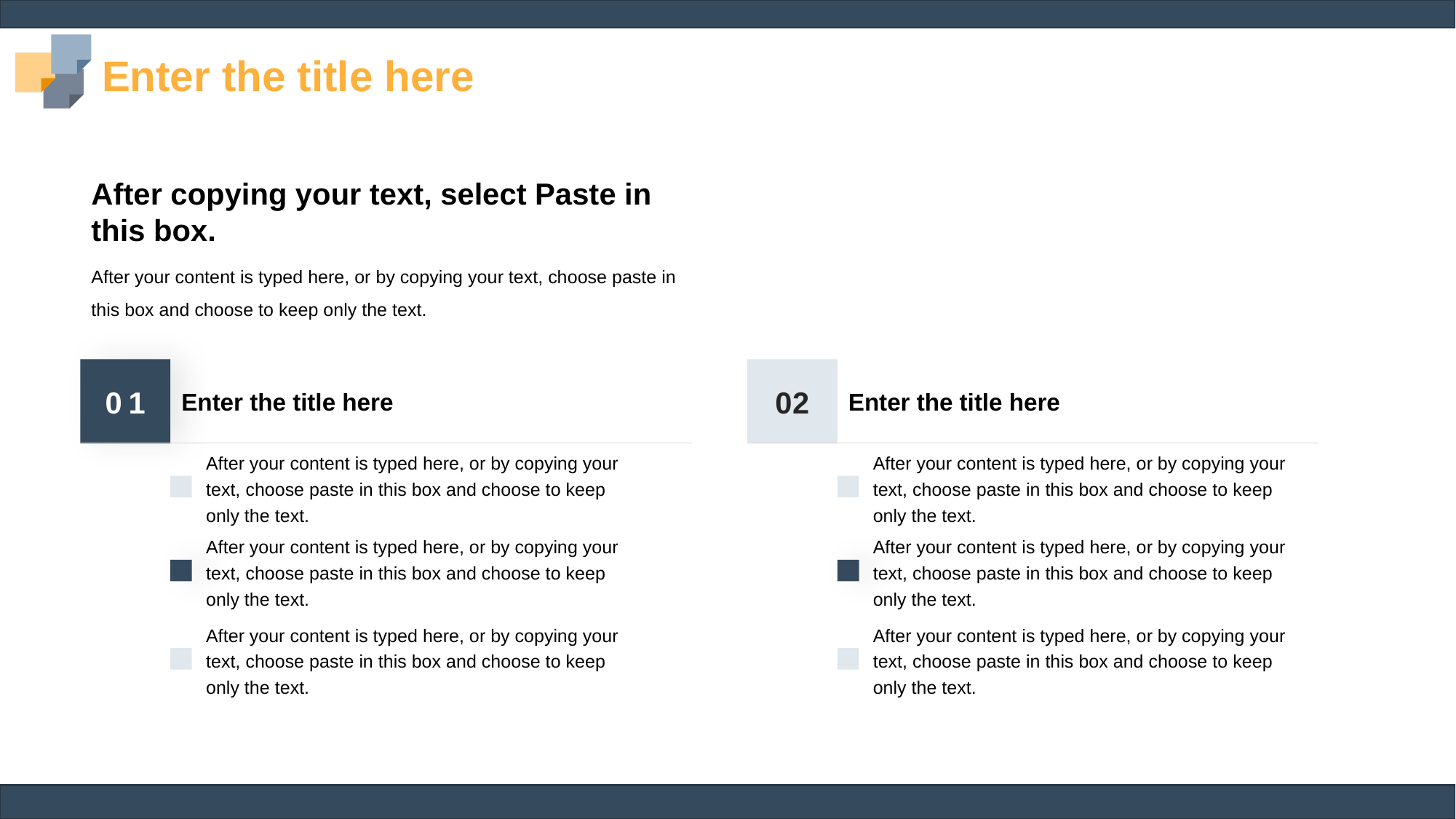

Enter the title here
After copying your text, select Paste in this box.
After your content is typed here, or by copying your text, choose paste in this box and choose to keep only the text.
0  1
Enter the title here
After your content is typed here, or by copying your text, choose paste in this box and choose to keep only the text.

After your content is typed here, or by copying your text, choose paste in this box and choose to keep only the text.

After your content is typed here, or by copying your text, choose paste in this box and choose to keep only the text.

0 2
Enter the title here
After your content is typed here, or by copying your text, choose paste in this box and choose to keep only the text.

After your content is typed here, or by copying your text, choose paste in this box and choose to keep only the text.

After your content is typed here, or by copying your text, choose paste in this box and choose to keep only the text.